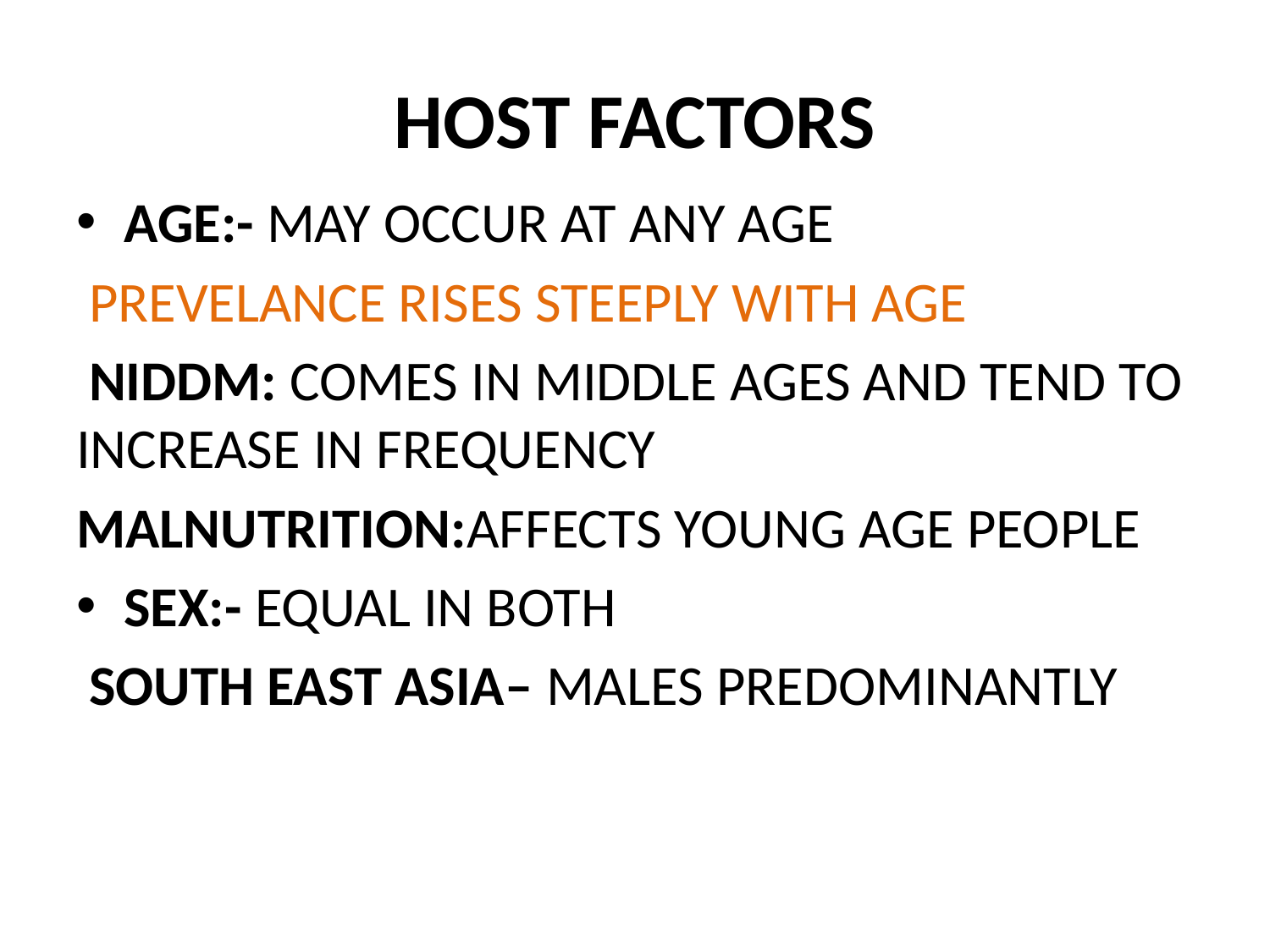

# HOST FACTORS
AGE:- MAY OCCUR AT ANY AGE
 PREVELANCE RISES STEEPLY WITH AGE
 NIDDM: COMES IN MIDDLE AGES AND TEND TO INCREASE IN FREQUENCY
MALNUTRITION:AFFECTS YOUNG AGE PEOPLE
SEX:- EQUAL IN BOTH
 SOUTH EAST ASIA– MALES PREDOMINANTLY